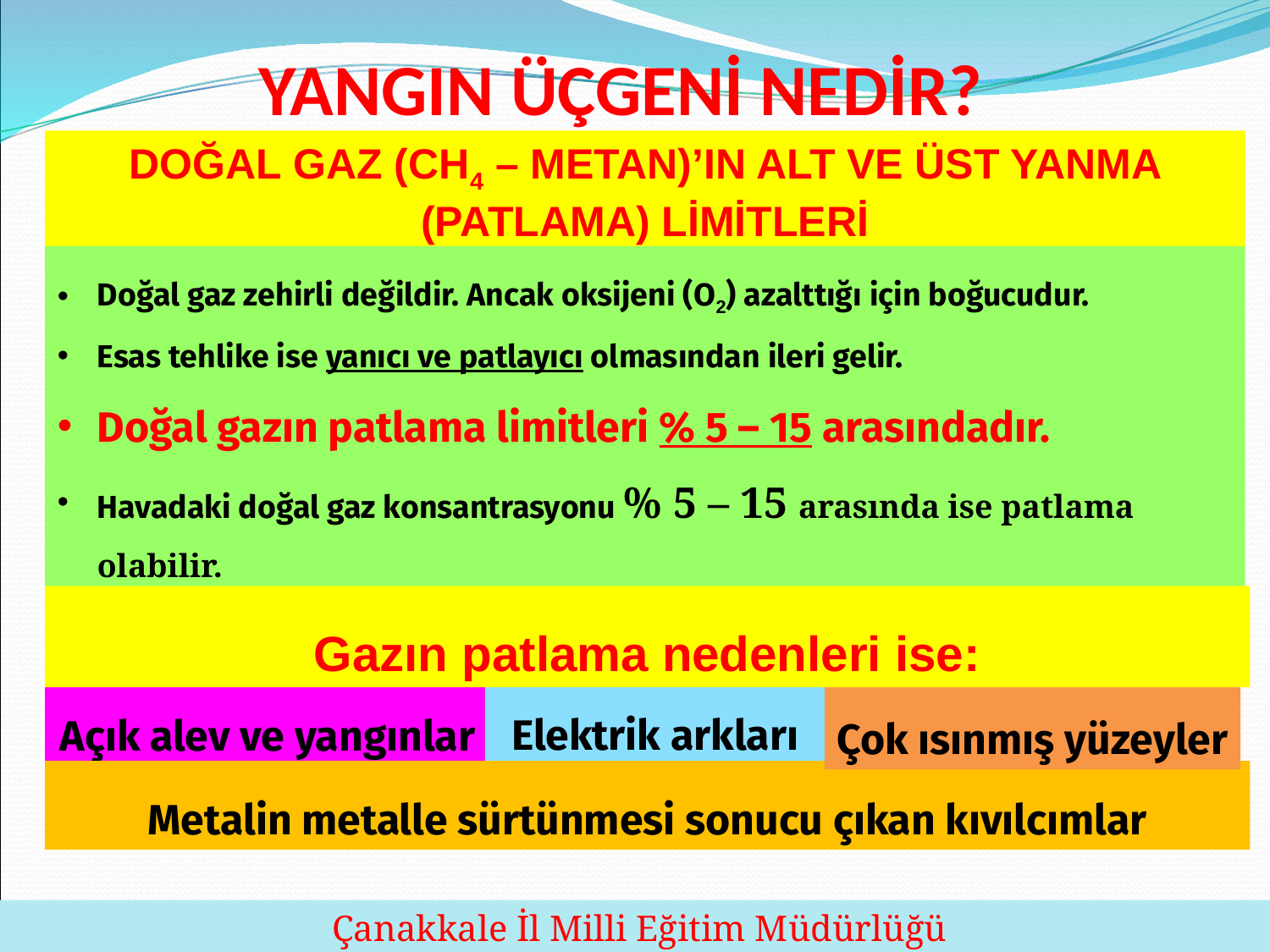

YANGIN ÜÇGENİ NEDİR?
DOĞAL GAZ (CH4 – METAN)’IN ALT VE ÜST YANMA (PATLAMA) LİMİTLERİ
Doğal gaz zehirli değildir. Ancak oksijeni (O2) azalttığı için boğucudur.
Esas tehlike ise yanıcı ve patlayıcı olmasından ileri gelir.
Doğal gazın patlama limitleri % 5 – 15 arasındadır.
Havadaki doğal gaz konsantrasyonu % 5 – 15 arasında ise patlama olabilir.
En tehlikeli konsantrasyon % 9’dur.
Gazın patlama nedenleri ise:
Elektrik arkları
Açık alev ve yangınlar
Çok ısınmış yüzeyler
Metalin metalle sürtünmesi sonucu çıkan kıvılcımlar
23
 Çanakkale İl Milli Eğitim Müdürlüğü